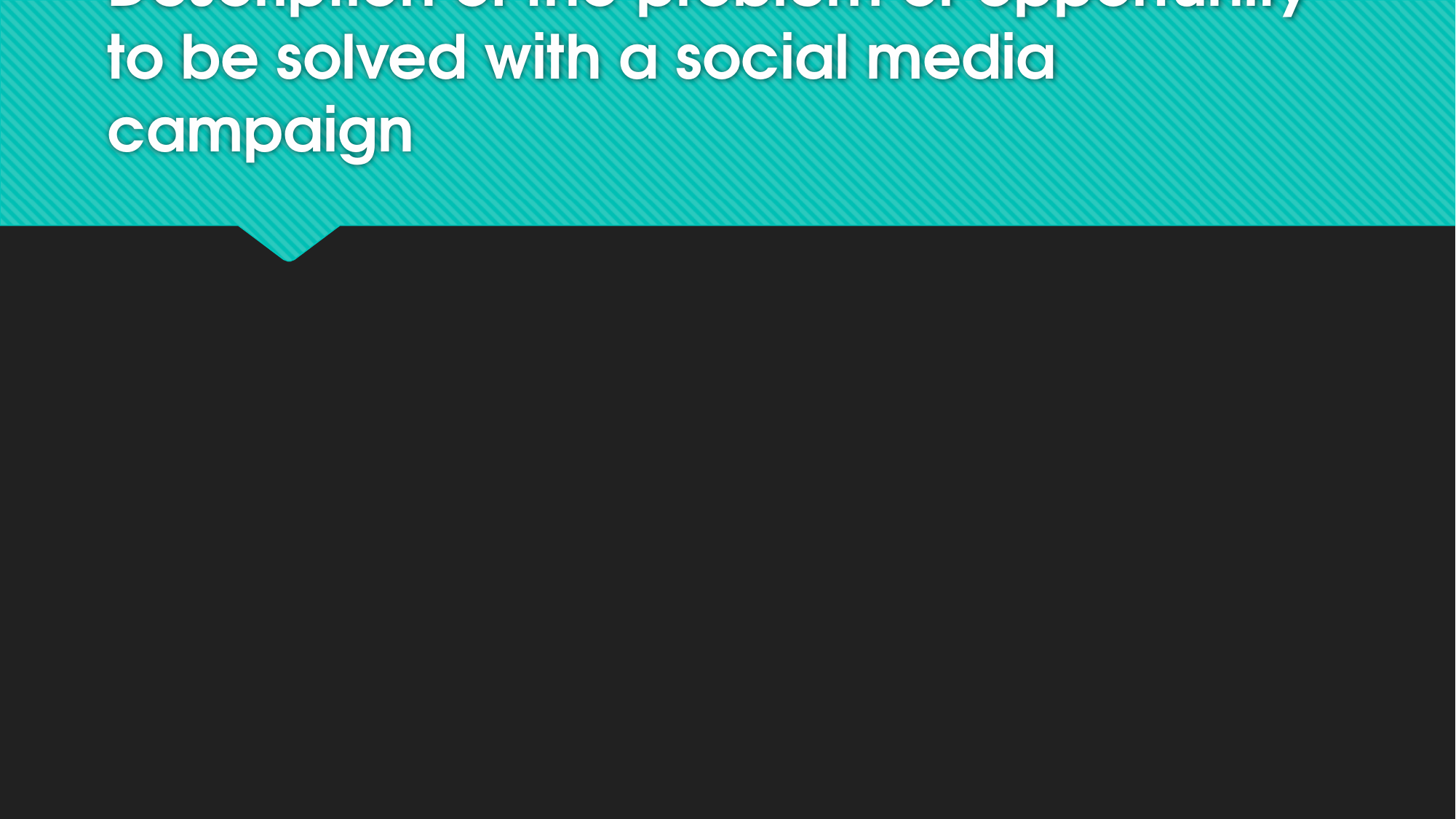

# Description of the problem or opportunity to be solved with a social media campaign